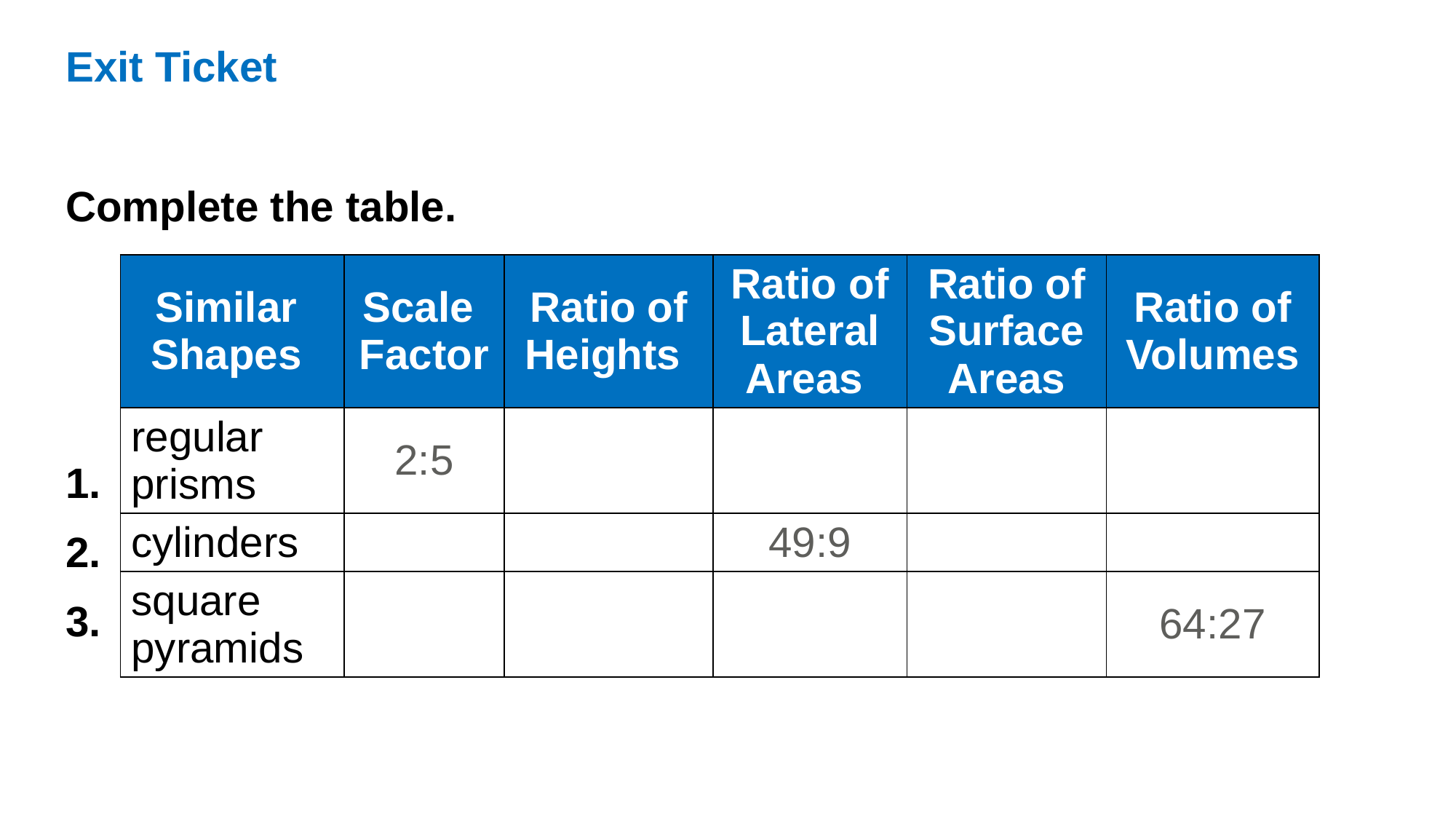

Exit Ticket
Complete the table.

1.
2.
3.
| Similar Shapes | Scale Factor | Ratio of Heights | Ratio of Lateral Areas | Ratio of Surface Areas | Ratio of Volumes |
| --- | --- | --- | --- | --- | --- |
| regular prisms | 2:5 |  |  |  |  |
| cylinders |  |  | 49:9 |  |  |
| square pyramids |  |  |  |  | 64:27 |